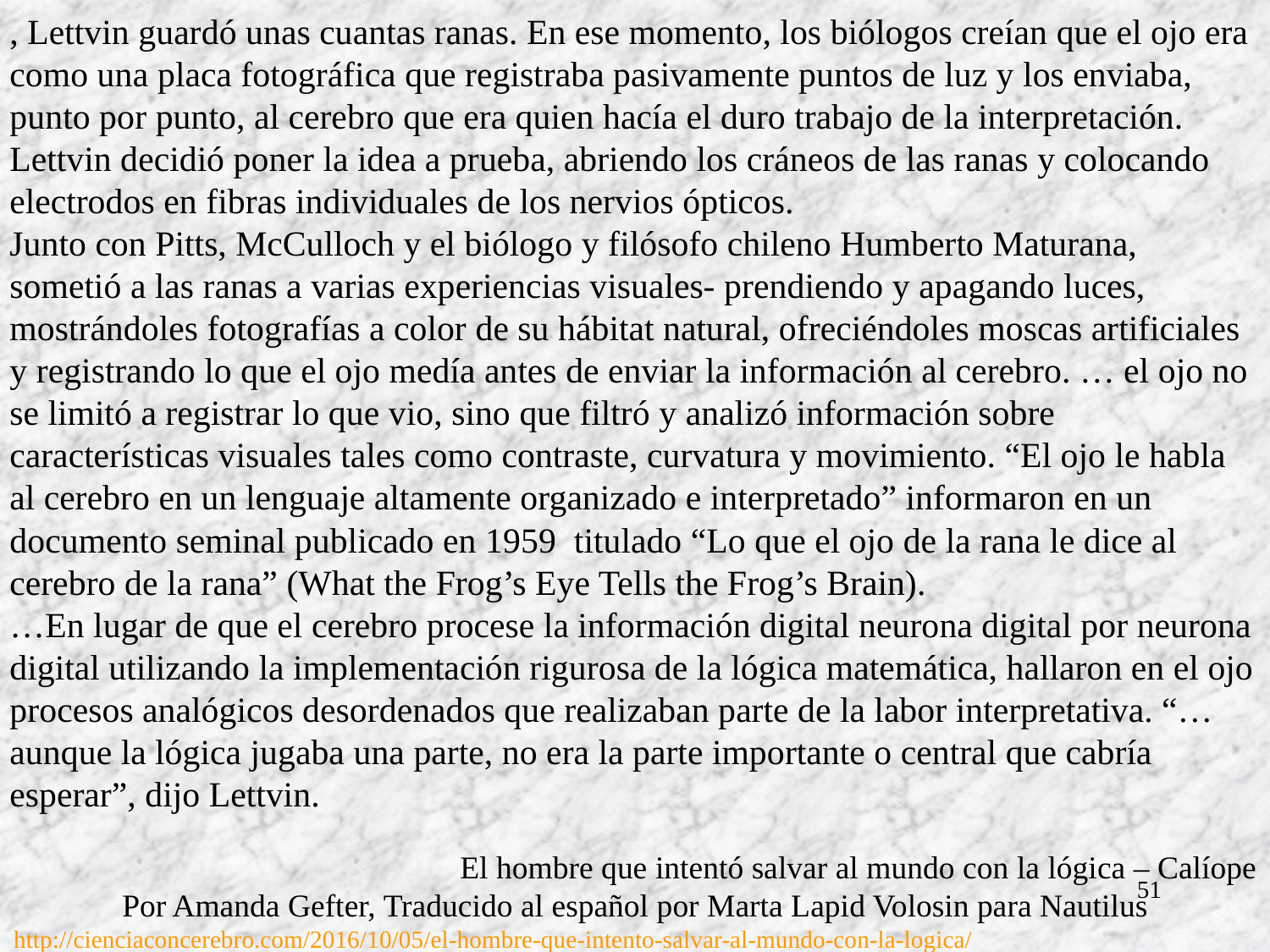

, Lettvin guardó unas cuantas ranas. En ese momento, los biólogos creían que el ojo era como una placa fotográfica que registraba pasivamente puntos de luz y los enviaba, punto por punto, al cerebro que era quien hacía el duro trabajo de la interpretación. Lettvin decidió poner la idea a prueba, abriendo los cráneos de las ranas y colocando electrodos en fibras individuales de los nervios ópticos.
Junto con Pitts, McCulloch y el biólogo y filósofo chileno Humberto Maturana, sometió a las ranas a varias experiencias visuales- prendiendo y apagando luces, mostrándoles fotografías a color de su hábitat natural, ofreciéndoles moscas artificiales y registrando lo que el ojo medía antes de enviar la información al cerebro. … el ojo no se limitó a registrar lo que vio, sino que filtró y analizó información sobre características visuales tales como contraste, curvatura y movimiento. “El ojo le habla al cerebro en un lenguaje altamente organizado e interpretado” informaron en un documento seminal publicado en 1959  titulado “Lo que el ojo de la rana le dice al cerebro de la rana” (What the Frog’s Eye Tells the Frog’s Brain).
…En lugar de que el cerebro procese la información digital neurona digital por neurona digital utilizando la implementación rigurosa de la lógica matemática, hallaron en el ojo procesos analógicos desordenados que realizaban parte de la labor interpretativa. “… aunque la lógica jugaba una parte, no era la parte importante o central que cabría esperar”, dijo Lettvin.
El hombre que intentó salvar al mundo con la lógica – Calíope
Por Amanda Gefter, Traducido al español por Marta Lapid Volosin para Nautilus
http://cienciaconcerebro.com/2016/10/05/el-hombre-que-intento-salvar-al-mundo-con-la-logica/
51